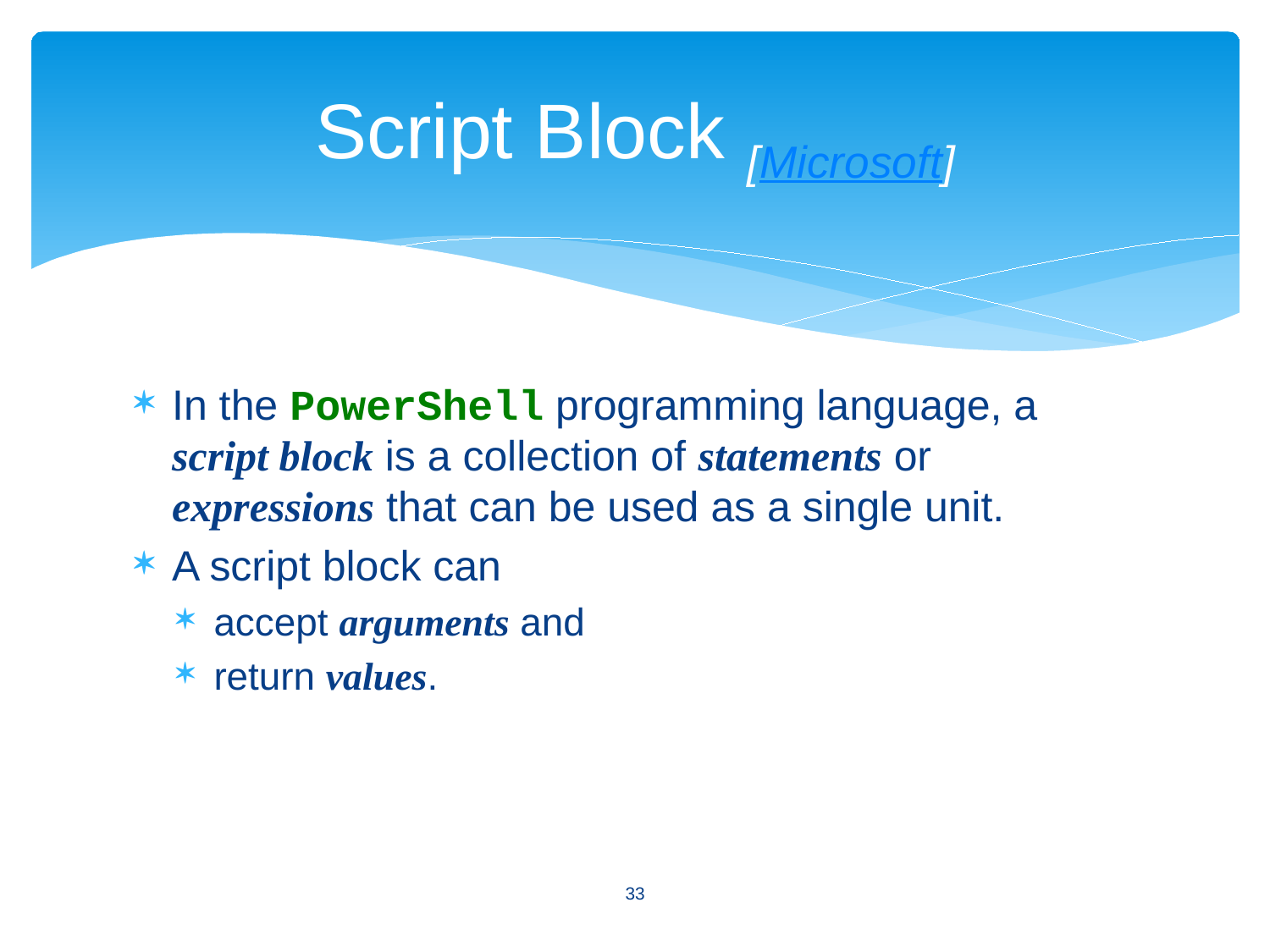

# Script Block [Microsoft]
In the PowerShell programming language, a script block is a collection of statements or expressions that can be used as a single unit.
A script block can
accept arguments and
return values.
33